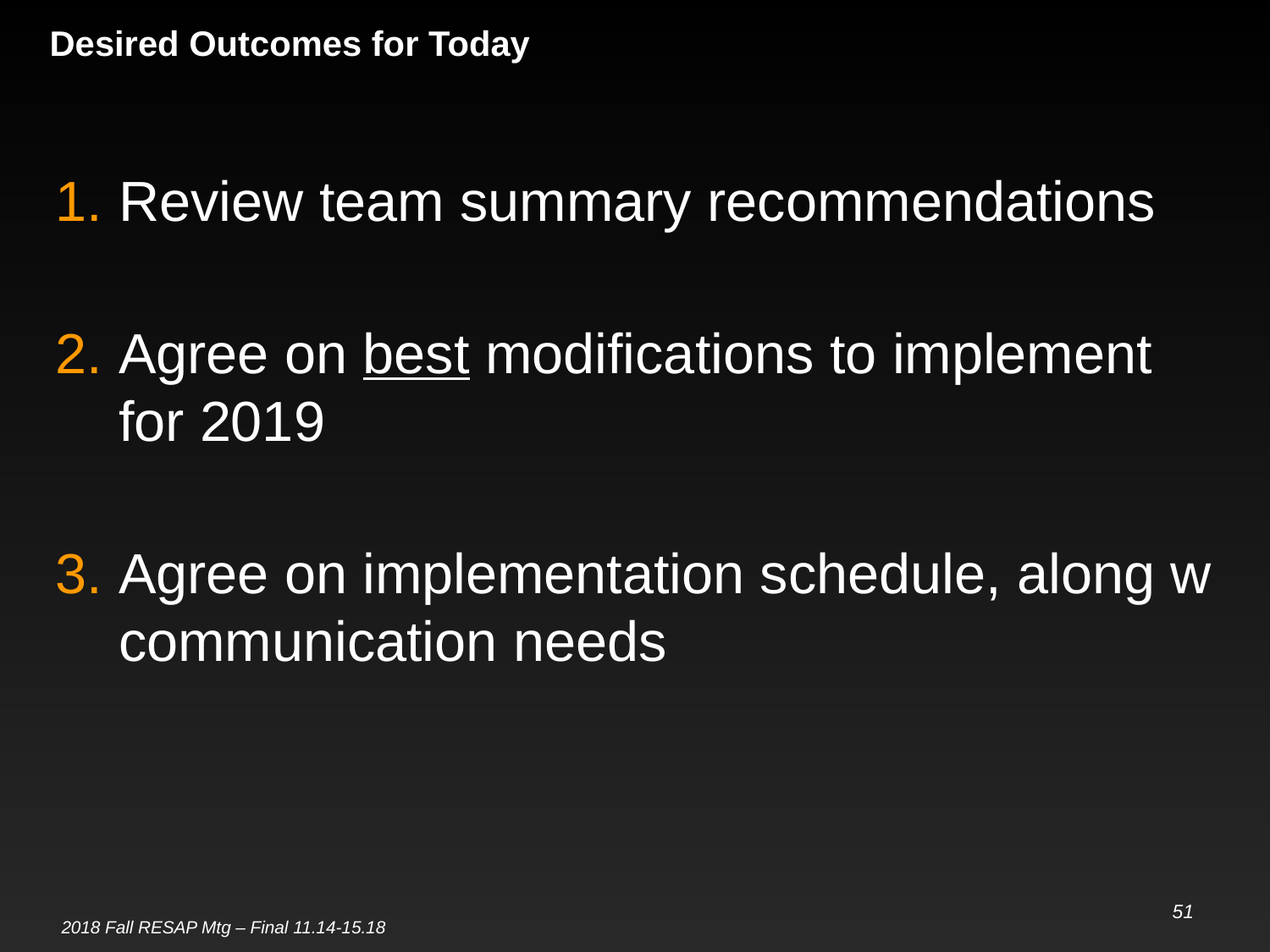

# Desired Outcomes for Today
Review team summary recommendations
Agree on best modifications to implement for 2019
Agree on implementation schedule, along w communication needs
51